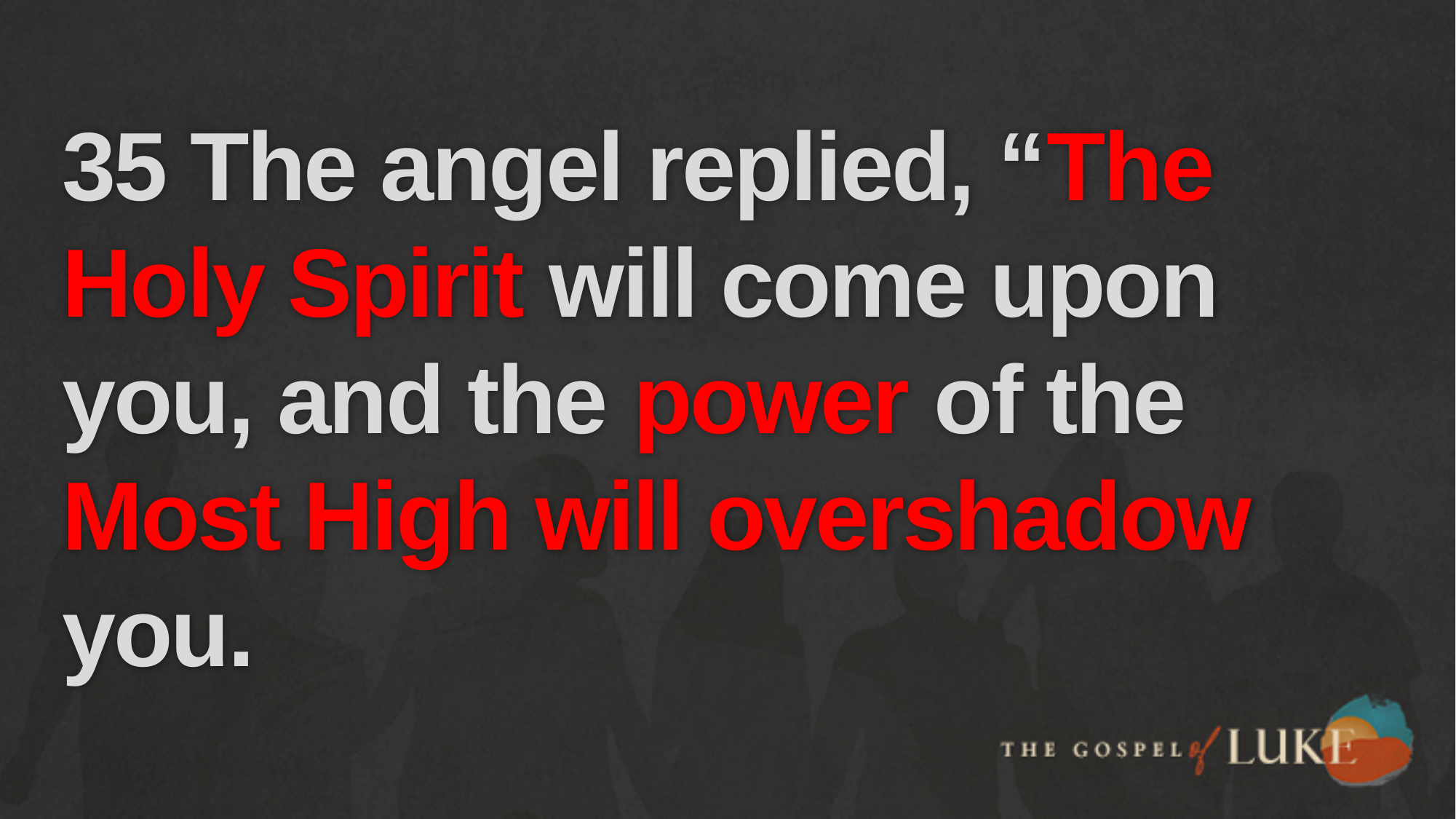

# 35 The angel replied, “The Holy Spirit will come upon you, and the power of the Most High will overshadow you.